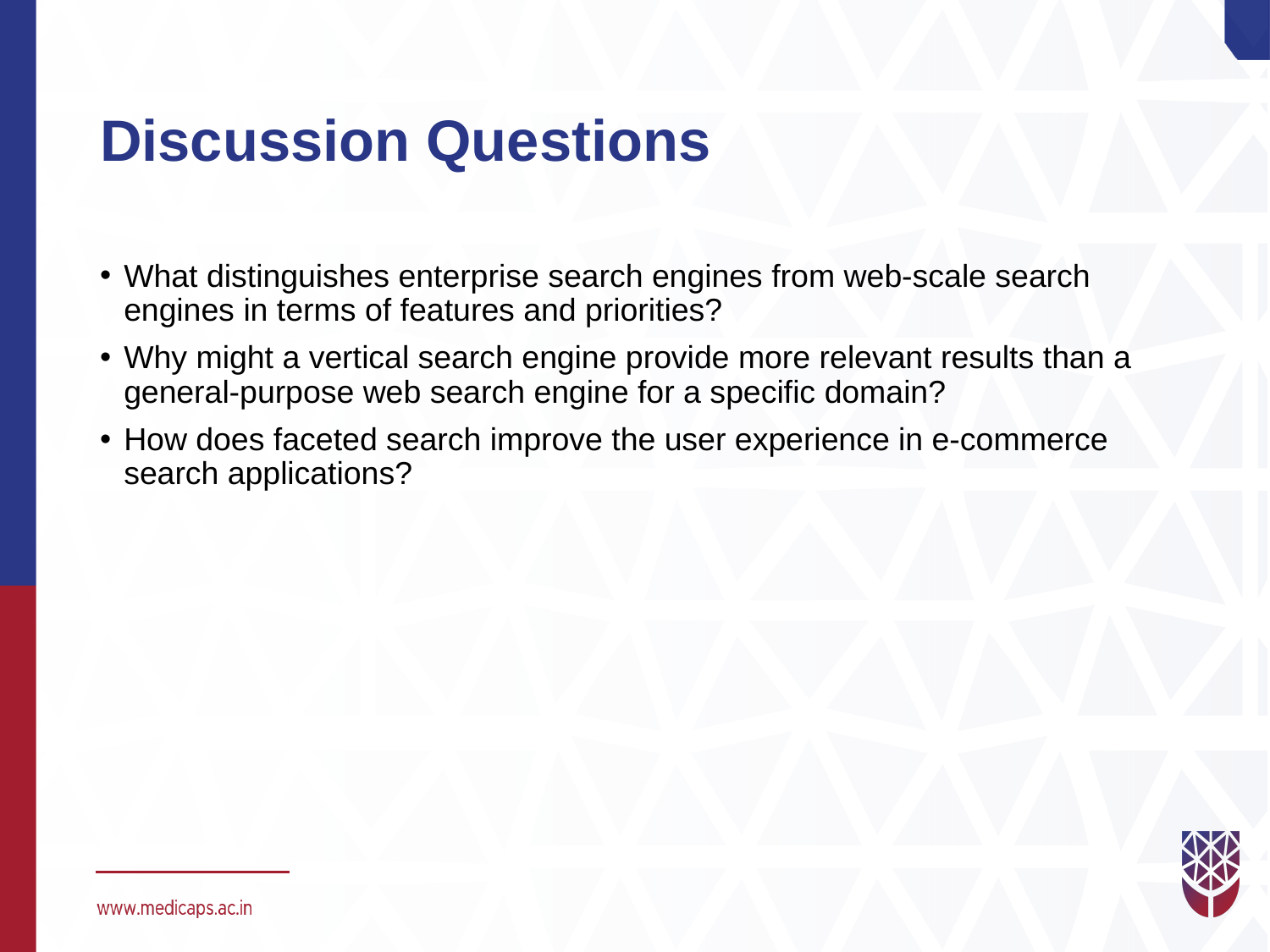

# Discussion Questions
What distinguishes enterprise search engines from web-scale search engines in terms of features and priorities?
Why might a vertical search engine provide more relevant results than a general-purpose web search engine for a specific domain?
How does faceted search improve the user experience in e-commerce search applications?